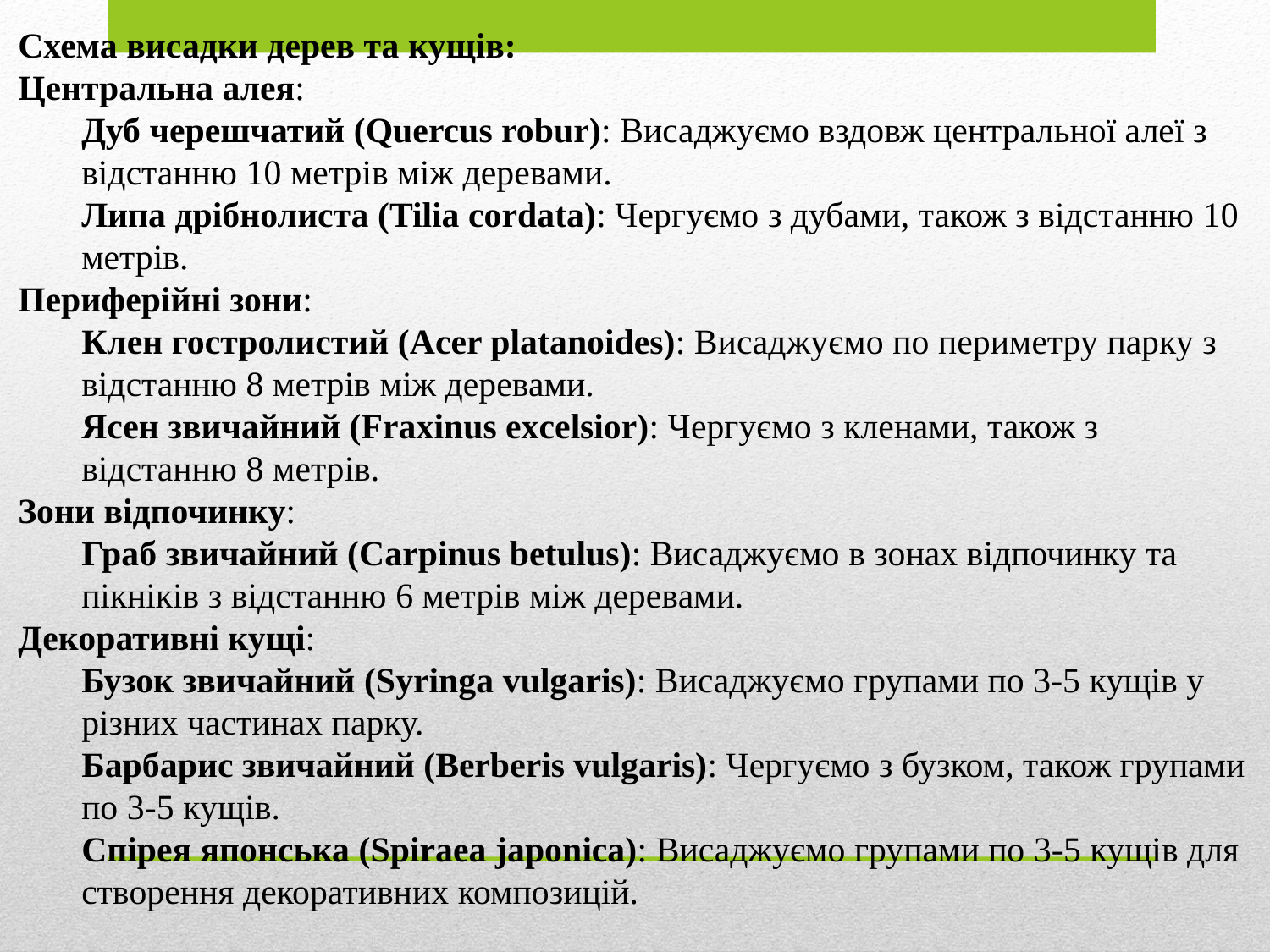

Схема висадки дерев та кущів:
Центральна алея:
Дуб черешчатий (Quercus robur): Висаджуємо вздовж центральної алеї з відстанню 10 метрів між деревами.
Липа дрібнолиста (Tilia cordata): Чергуємо з дубами, також з відстанню 10 метрів.
Периферійні зони:
Клен гостролистий (Acer platanoides): Висаджуємо по периметру парку з відстанню 8 метрів між деревами.
Ясен звичайний (Fraxinus excelsior): Чергуємо з кленами, також з відстанню 8 метрів.
Зони відпочинку:
Граб звичайний (Carpinus betulus): Висаджуємо в зонах відпочинку та пікніків з відстанню 6 метрів між деревами.
Декоративні кущі:
Бузок звичайний (Syringa vulgaris): Висаджуємо групами по 3-5 кущів у різних частинах парку.
Барбарис звичайний (Berberis vulgaris): Чергуємо з бузком, також групами по 3-5 кущів.
Спірея японська (Spiraea japonica): Висаджуємо групами по 3-5 кущів для створення декоративних композицій.